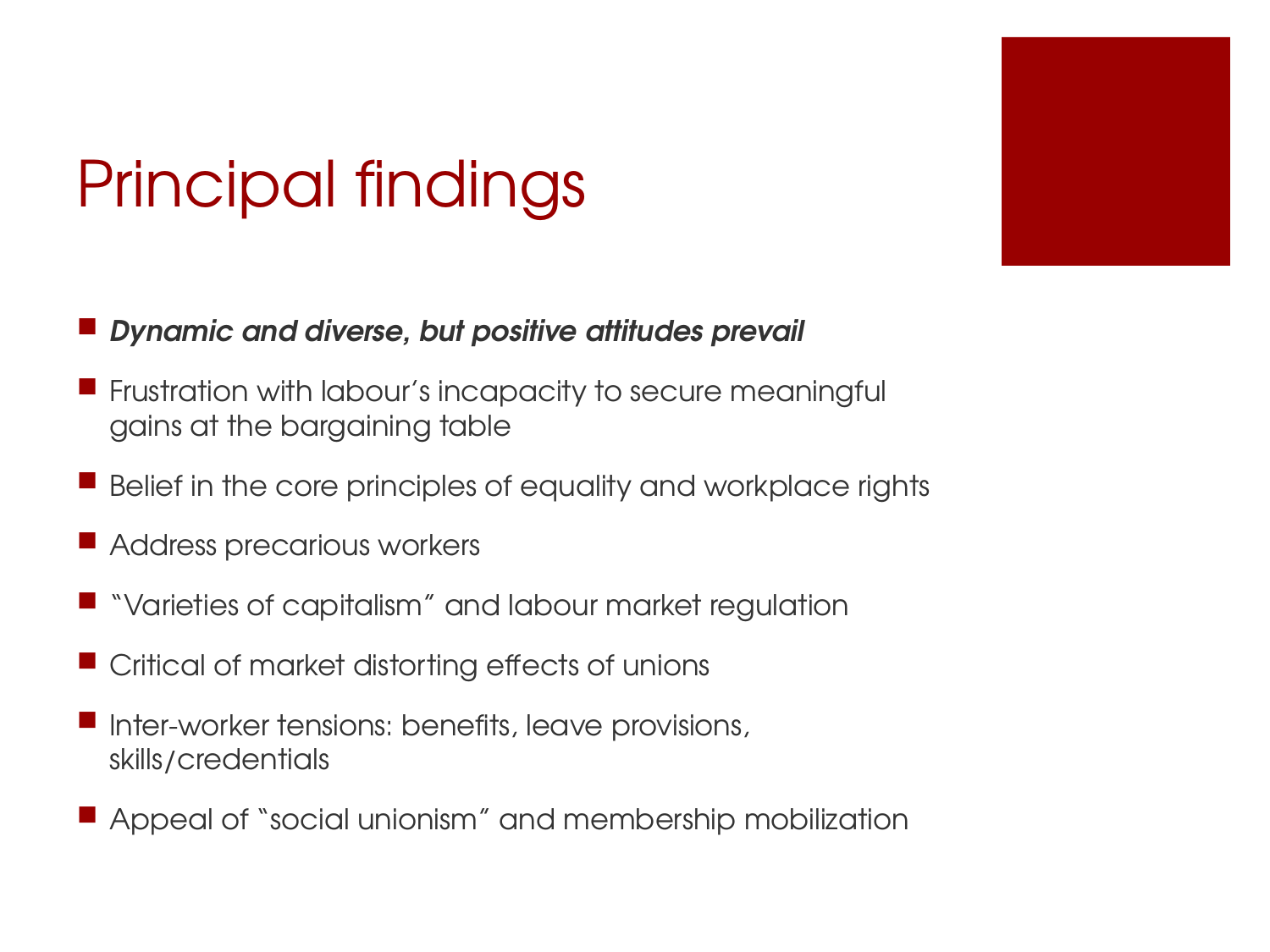

# Principal findings
Dynamic and diverse, but positive attitudes prevail
Frustration with labour’s incapacity to secure meaningful gains at the bargaining table
Belief in the core principles of equality and workplace rights
Address precarious workers
“Varieties of capitalism” and labour market regulation
Critical of market distorting effects of unions
Inter-worker tensions: benefits, leave provisions, skills/credentials
Appeal of “social unionism” and membership mobilization